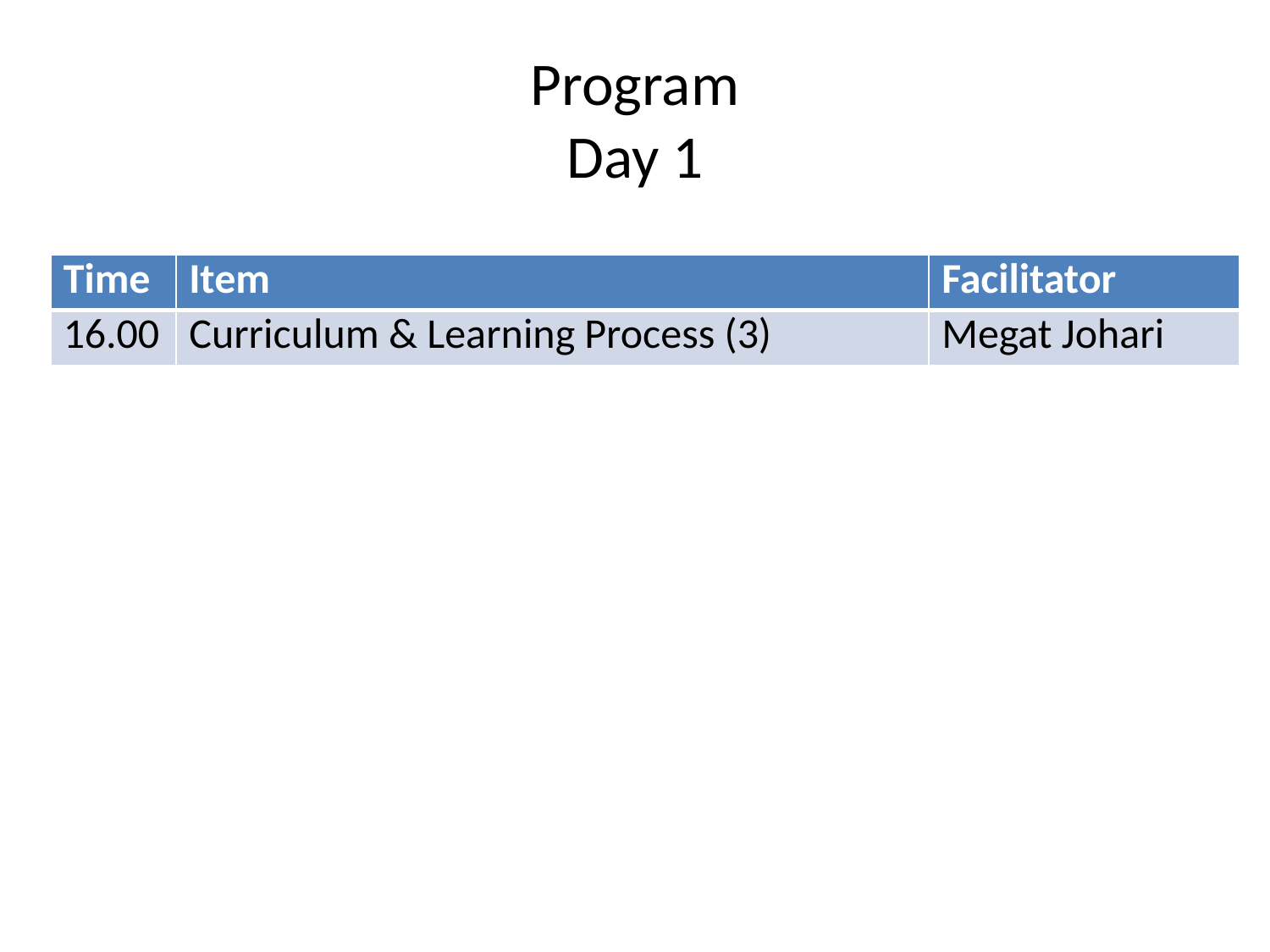

# Program Day 1
| Time | Item | Facilitator |
| --- | --- | --- |
| 16.00 | Curriculum & Learning Process (3) | Megat Johari |